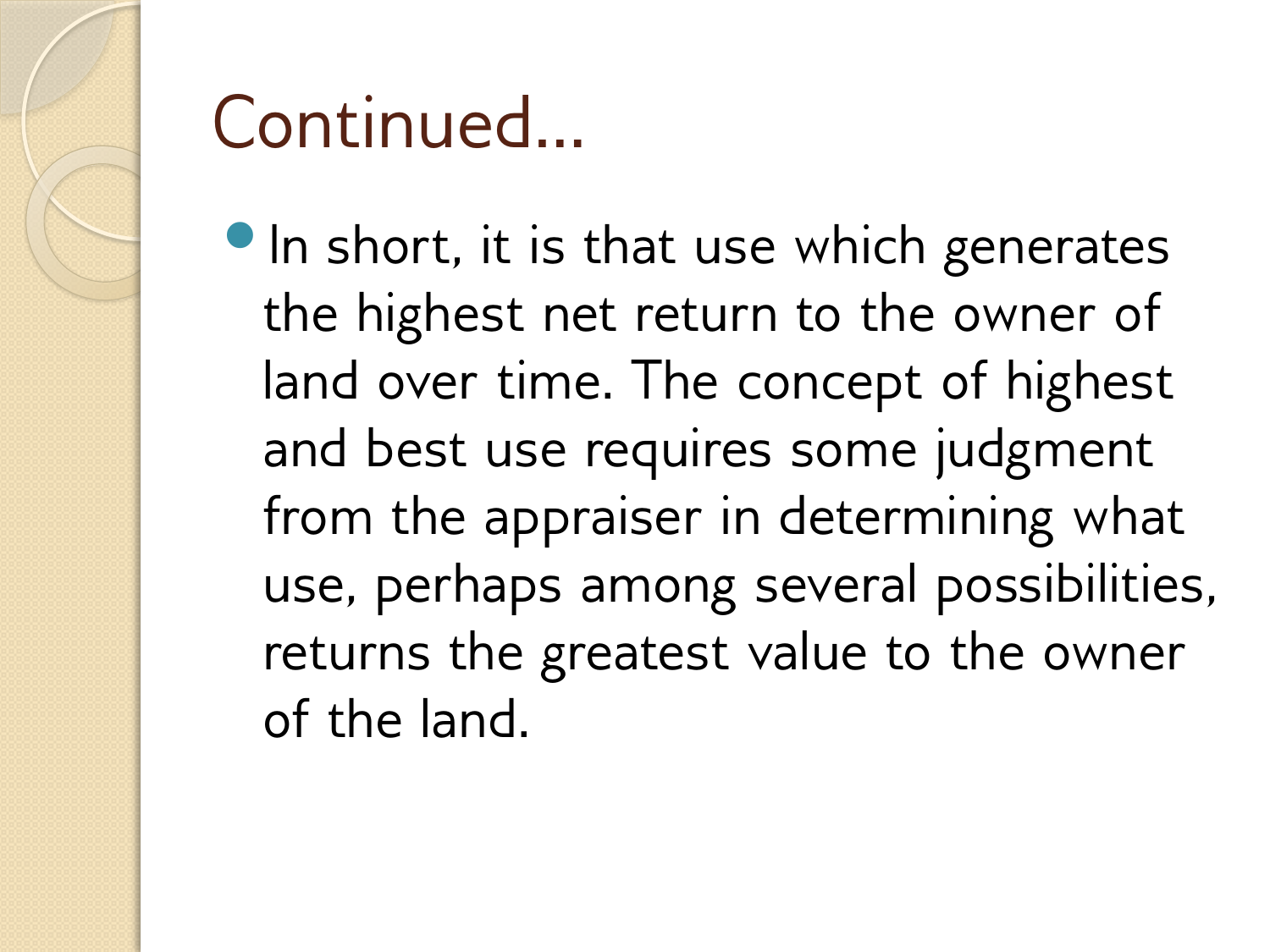

# Continued…
In short, it is that use which generates the highest net return to the owner of land over time. The concept of highest and best use requires some judgment from the appraiser in determining what use, perhaps among several possibilities, returns the greatest value to the owner of the land.